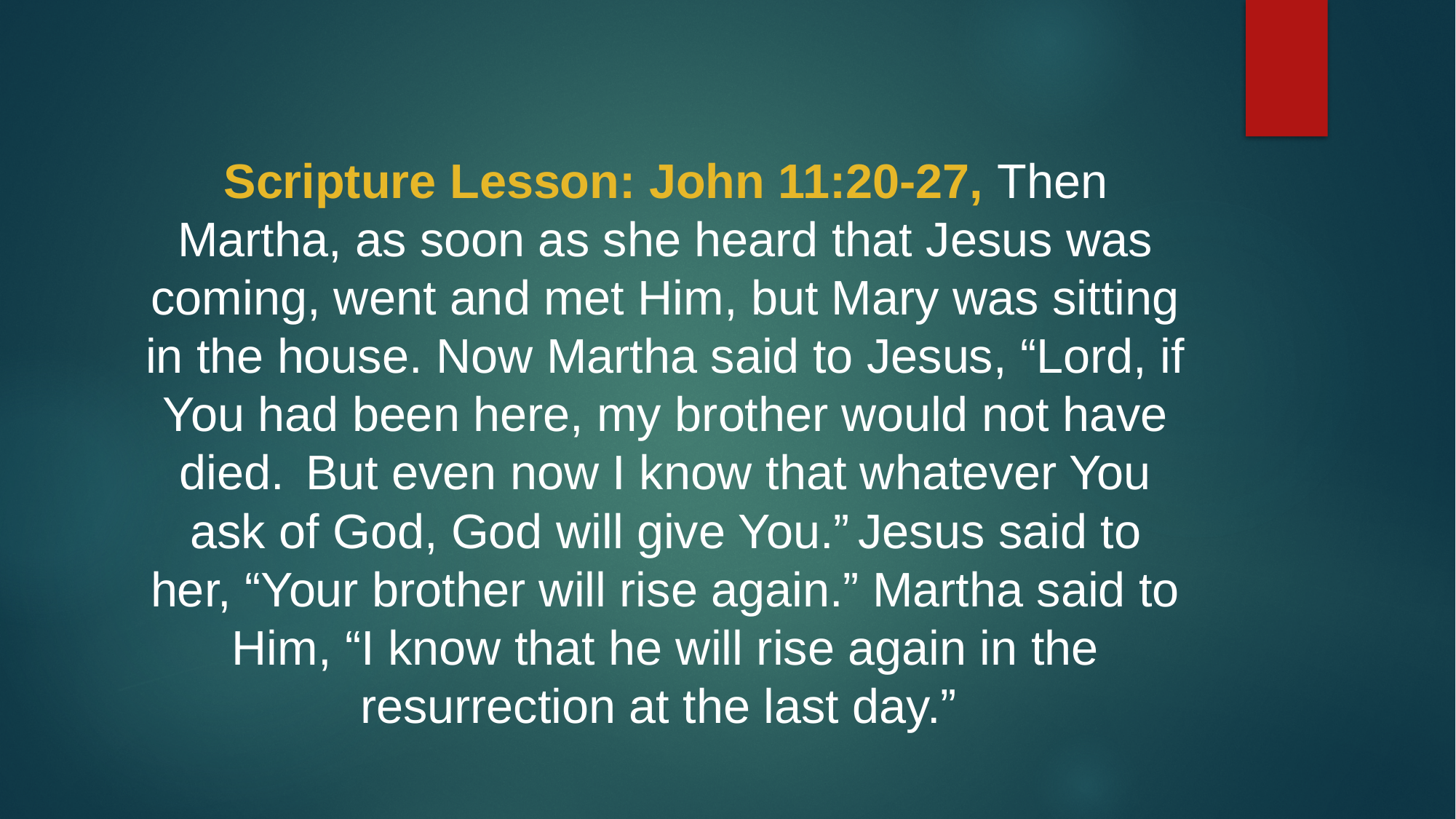

Scripture Lesson: John 11:20-27, Then Martha, as soon as she heard that Jesus was coming, went and met Him, but Mary was sitting in the house. Now Martha said to Jesus, “Lord, if You had been here, my brother would not have died.  But even now I know that whatever You ask of God, God will give You.” Jesus said to her, “Your brother will rise again.” Martha said to Him, “I know that he will rise again in the resurrection at the last day.”